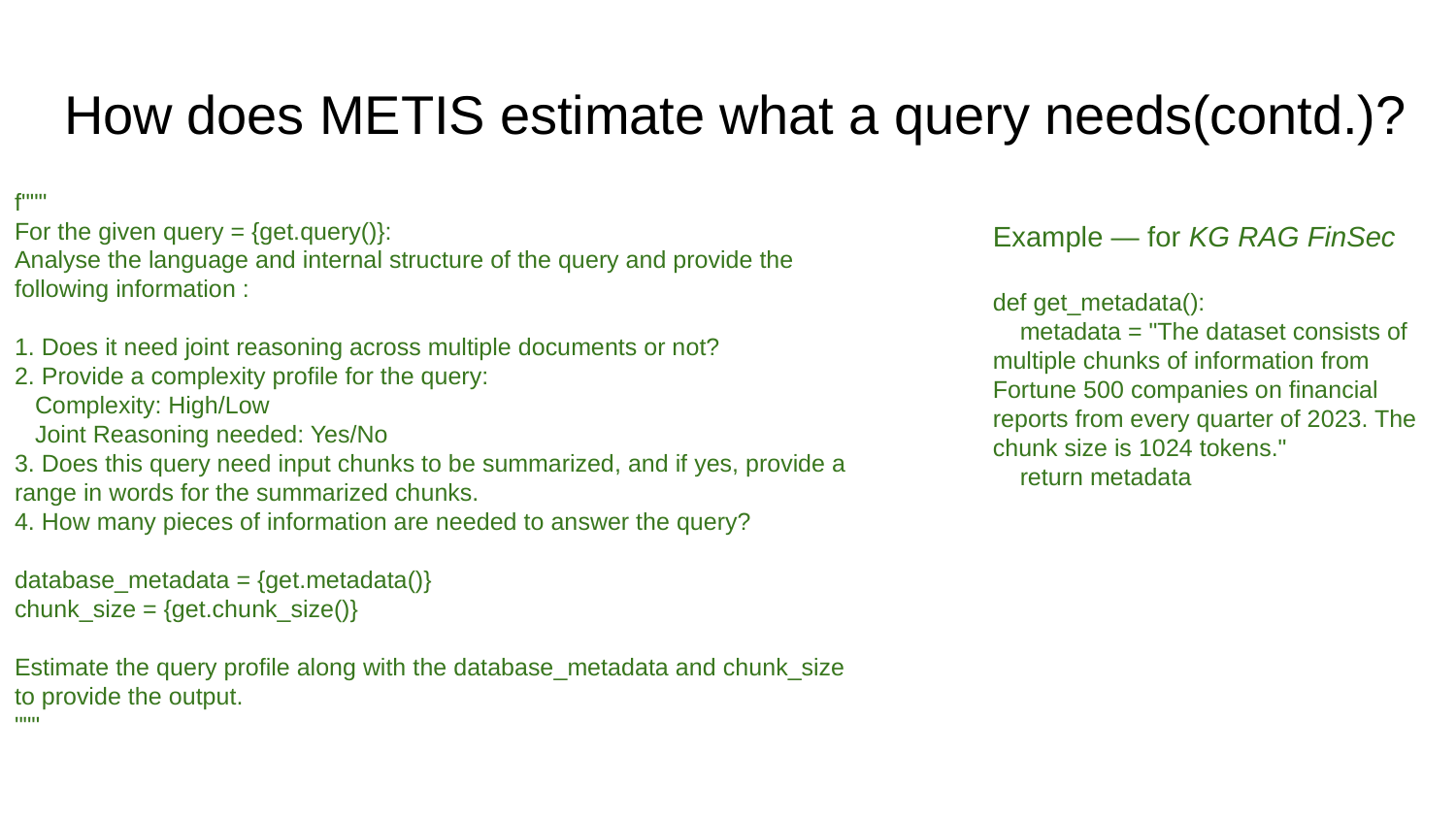

# How does METIS estimate what a query needs(contd.)?
f"""
For the given query = {get.query()}:
Analyse the language and internal structure of the query and provide the following information :

1. Does it need joint reasoning across multiple documents or not?
2. Provide a complexity profile for the query:
   Complexity: High/Low
   Joint Reasoning needed: Yes/No
3. Does this query need input chunks to be summarized, and if yes, provide a range in words for the summarized chunks.
4. How many pieces of information are needed to answer the query?

database_metadata = {get.metadata()}
chunk_size = {get.chunk_size()}

Estimate the query profile along with the database_metadata and chunk_size to provide the output.
"""

Example — for KG RAG FinSec
def get_metadata():
    metadata = "The dataset consists of multiple chunks of information from Fortune 500 companies on financial reports from every quarter of 2023. The chunk size is 1024 tokens."
    return metadata